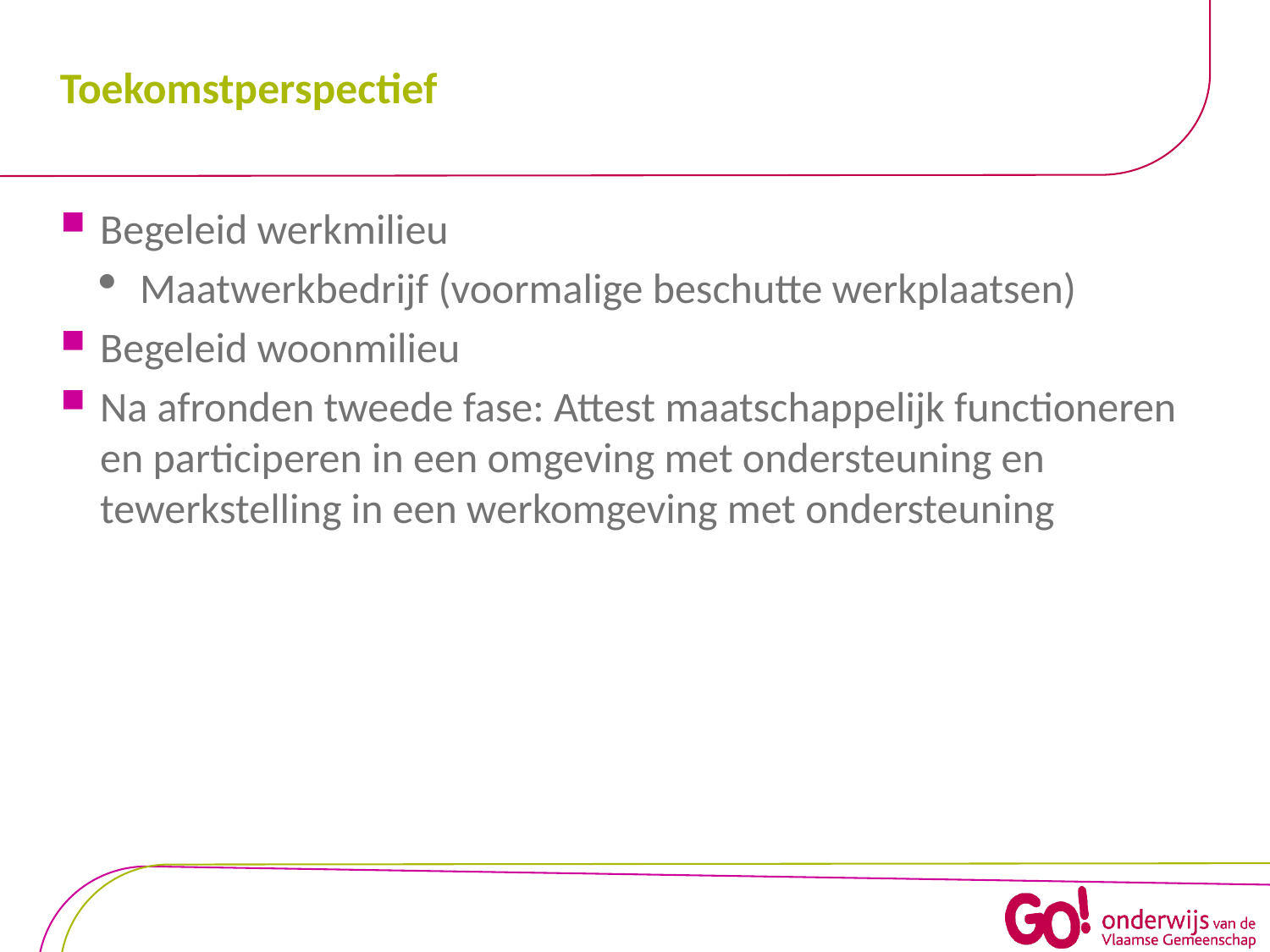

# Toekomstperspectief

Begeleid werkmilieu
Maatwerkbedrijf (voormalige beschutte werkplaatsen)
Begeleid woonmilieu
Na afronden tweede fase: Attest maatschappelijk functioneren en participeren in een omgeving met ondersteuning en tewerkstelling in een werkomgeving met ondersteuning